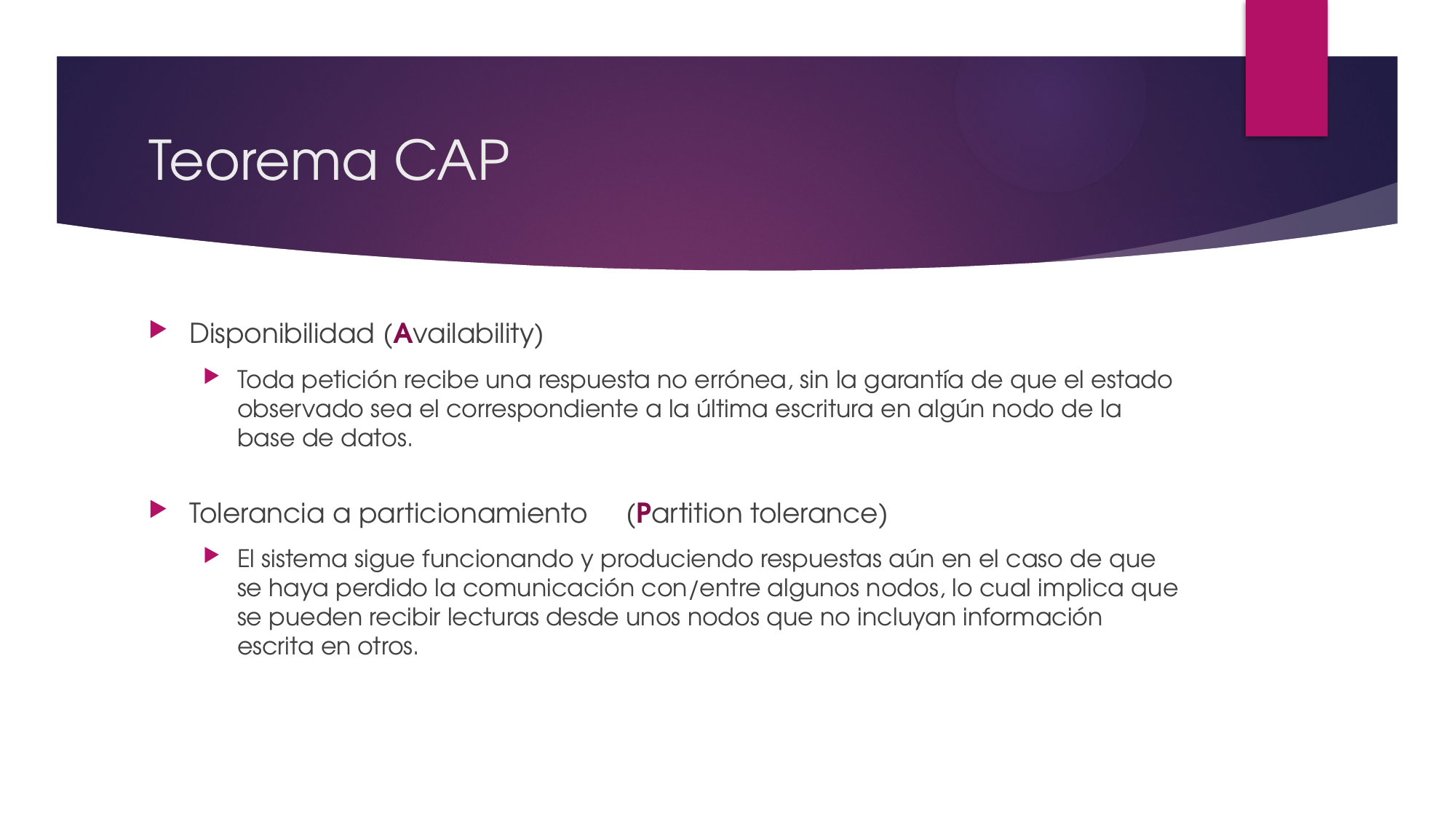

# Teorema CAP
Disponibilidad (Availability)
Toda petición recibe una respuesta no errónea, sin la garantía de que el estado observado sea el correspondiente a la última escritura en algún nodo de la base de datos.

Tolerancia a particionamiento	(Partition tolerance)
El sistema sigue funcionando y produciendo respuestas aún en el caso de que se haya perdido la comunicación con/entre algunos nodos, lo cual implica que se pueden recibir lecturas desde unos nodos que no incluyan información escrita en otros.